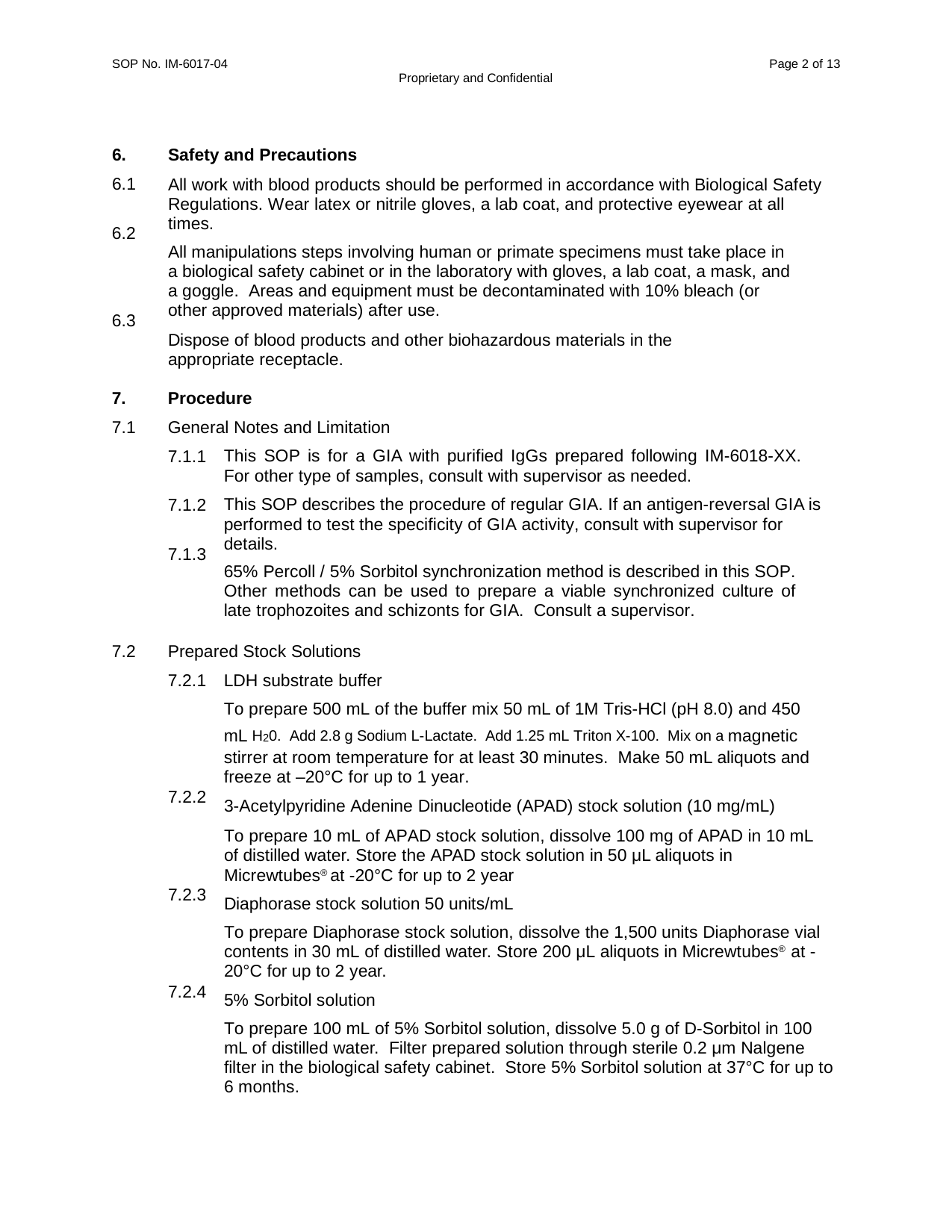

SOP No. IM-6017-04
Page 2 of 13
Proprietary and Confidential
6.
6.1
Safety and Precautions
All work with blood products should be performed in accordance with Biological Safety Regulations. Wear latex or nitrile gloves, a lab coat, and protective eyewear at all times.
All manipulations steps involving human or primate specimens must take place in a biological safety cabinet or in the laboratory with gloves, a lab coat, a mask, and a goggle.  Areas and equipment must be decontaminated with 10% bleach (or other approved materials) after use.
Dispose of blood products and other biohazardous materials in the appropriate receptacle.
6.2
6.3
7.
7.1
Procedure
General Notes and Limitation
7.1.1
This SOP is for a GIA with purified IgGs prepared following IM-6018-XX. For other type of samples, consult with supervisor as needed.
This SOP describes the procedure of regular GIA. If an antigen-reversal GIA is performed to test the specificity of GIA activity, consult with supervisor for details.
65% Percoll / 5% Sorbitol synchronization method is described in this SOP. Other methods can be used to prepare a viable synchronized culture of late trophozoites and schizonts for GIA.  Consult a supervisor.
7.1.2
7.1.3
7.2
Prepared Stock Solutions
7.2.1
LDH substrate buffer
To prepare 500 mL of the buffer mix 50 mL of 1M Tris-HCl (pH 8.0) and 450 mL H20.  Add 2.8 g Sodium L-Lactate.  Add 1.25 mL Triton X-100.  Mix on a magnetic stirrer at room temperature for at least 30 minutes.  Make 50 mL aliquots and freeze at –20°C for up to 1 year.
3-Acetylpyridine Adenine Dinucleotide (APAD) stock solution (10 mg/mL)
To prepare 10 mL of APAD stock solution, dissolve 100 mg of APAD in 10 mL of distilled water. Store the APAD stock solution in 50 μL aliquots in Micrewtubes® at -20°C for up to 2 year
Diaphorase stock solution 50 units/mL
To prepare Diaphorase stock solution, dissolve the 1,500 units Diaphorase vial contents in 30 mL of distilled water. Store 200 μL aliquots in Micrewtubes®  at -20°C for up to 2 year.
5% Sorbitol solution
To prepare 100 mL of 5% Sorbitol solution, dissolve 5.0 g of D-Sorbitol in 100 mL of distilled water.  Filter prepared solution through sterile 0.2 μm Nalgene filter in the biological safety cabinet.  Store 5% Sorbitol solution at 37°C for up to 6 months.
7.2.2
7.2.3
7.2.4